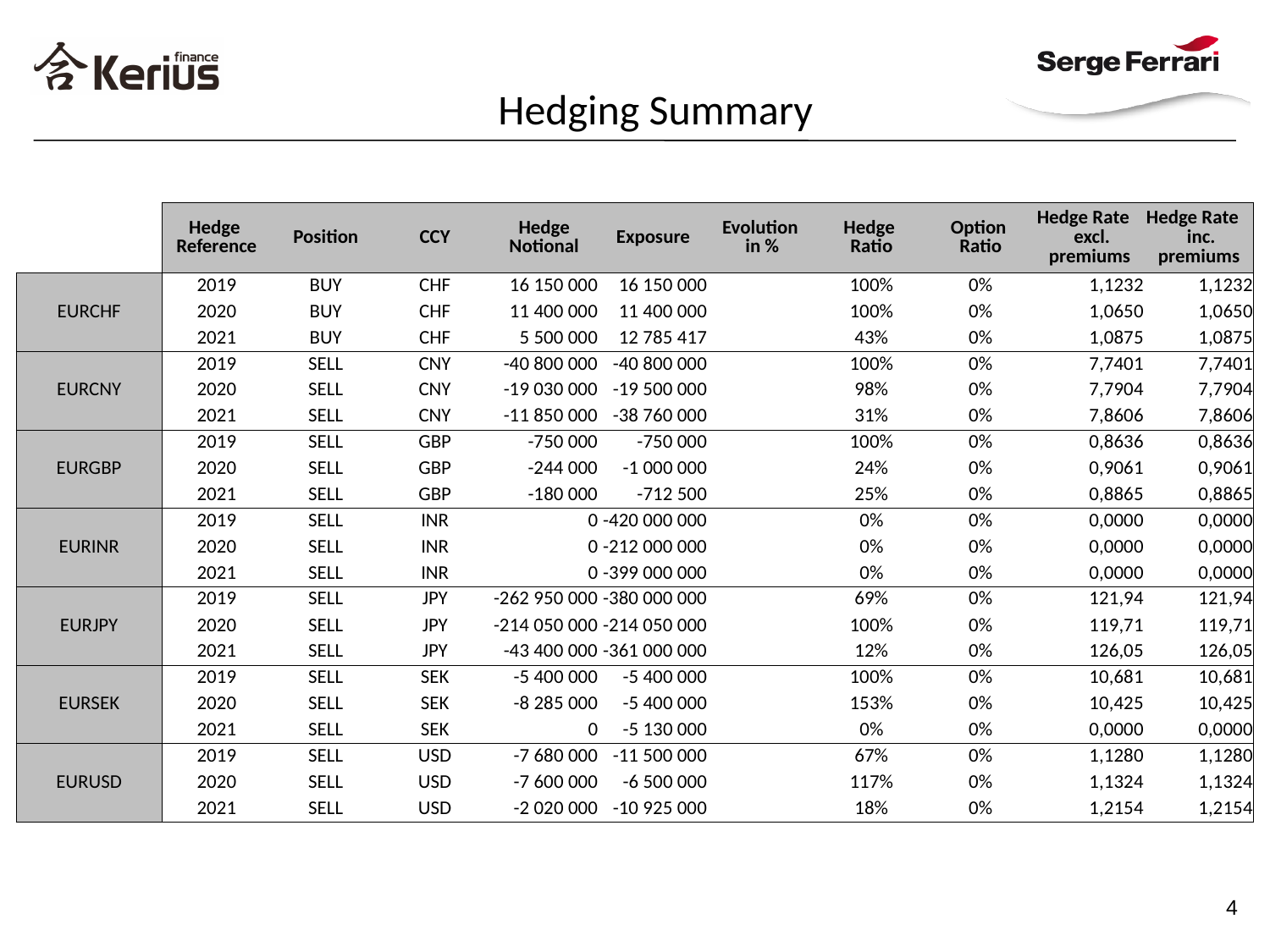

# Hedging Summary

|  | Hedge Reference | Position | CCY | Hedge Notional | Exposure | Evolution in % | Hedge Ratio | Option Ratio | Hedge Rate excl. premiums | Hedge Rate inc. premiums |
| --- | --- | --- | --- | --- | --- | --- | --- | --- | --- | --- |
| EURCHF | 2019 | BUY | CHF | 16 150 000 | 16 150 000 |  | 100% | 0% | 1,1232 | 1,1232 |
|  | 2020 | BUY | CHF | 11 400 000 | 11 400 000 |  | 100% | 0% | 1,0650 | 1,0650 |
|  | 2021 | BUY | CHF | 5 500 000 | 12 785 417 |  | 43% | 0% | 1,0875 | 1,0875 |
| EURCNY | 2019 | SELL | CNY | -40 800 000 | -40 800 000 |  | 100% | 0% | 7,7401 | 7,7401 |
|  | 2020 | SELL | CNY | -19 030 000 | -19 500 000 |  | 98% | 0% | 7,7904 | 7,7904 |
|  | 2021 | SELL | CNY | -11 850 000 | -38 760 000 |  | 31% | 0% | 7,8606 | 7,8606 |
| EURGBP | 2019 | SELL | GBP | -750 000 | -750 000 |  | 100% | 0% | 0,8636 | 0,8636 |
|  | 2020 | SELL | GBP | -244 000 | -1 000 000 |  | 24% | 0% | 0,9061 | 0,9061 |
|  | 2021 | SELL | GBP | -180 000 | -712 500 |  | 25% | 0% | 0,8865 | 0,8865 |
| EURINR | 2019 | SELL | INR | 0 | -420 000 000 |  | 0% | 0% | 0,0000 | 0,0000 |
|  | 2020 | SELL | INR | 0 | -212 000 000 |  | 0% | 0% | 0,0000 | 0,0000 |
|  | 2021 | SELL | INR | 0 | -399 000 000 |  | 0% | 0% | 0,0000 | 0,0000 |
| EURJPY | 2019 | SELL | JPY | -262 950 000 | -380 000 000 |  | 69% | 0% | 121,94 | 121,94 |
|  | 2020 | SELL | JPY | -214 050 000 | -214 050 000 |  | 100% | 0% | 119,71 | 119,71 |
|  | 2021 | SELL | JPY | -43 400 000 | -361 000 000 |  | 12% | 0% | 126,05 | 126,05 |
| EURSEK | 2019 | SELL | SEK | -5 400 000 | -5 400 000 |  | 100% | 0% | 10,681 | 10,681 |
|  | 2020 | SELL | SEK | -8 285 000 | -5 400 000 |  | 153% | 0% | 10,425 | 10,425 |
|  | 2021 | SELL | SEK | 0 | -5 130 000 |  | 0% | 0% | 0,0000 | 0,0000 |
| EURUSD | 2019 | SELL | USD | -7 680 000 | -11 500 000 |  | 67% | 0% | 1,1280 | 1,1280 |
|  | 2020 | SELL | USD | -7 600 000 | -6 500 000 |  | 117% | 0% | 1,1324 | 1,1324 |
|  | 2021 | SELL | USD | -2 020 000 | -10 925 000 |  | 18% | 0% | 1,2154 | 1,2154 |